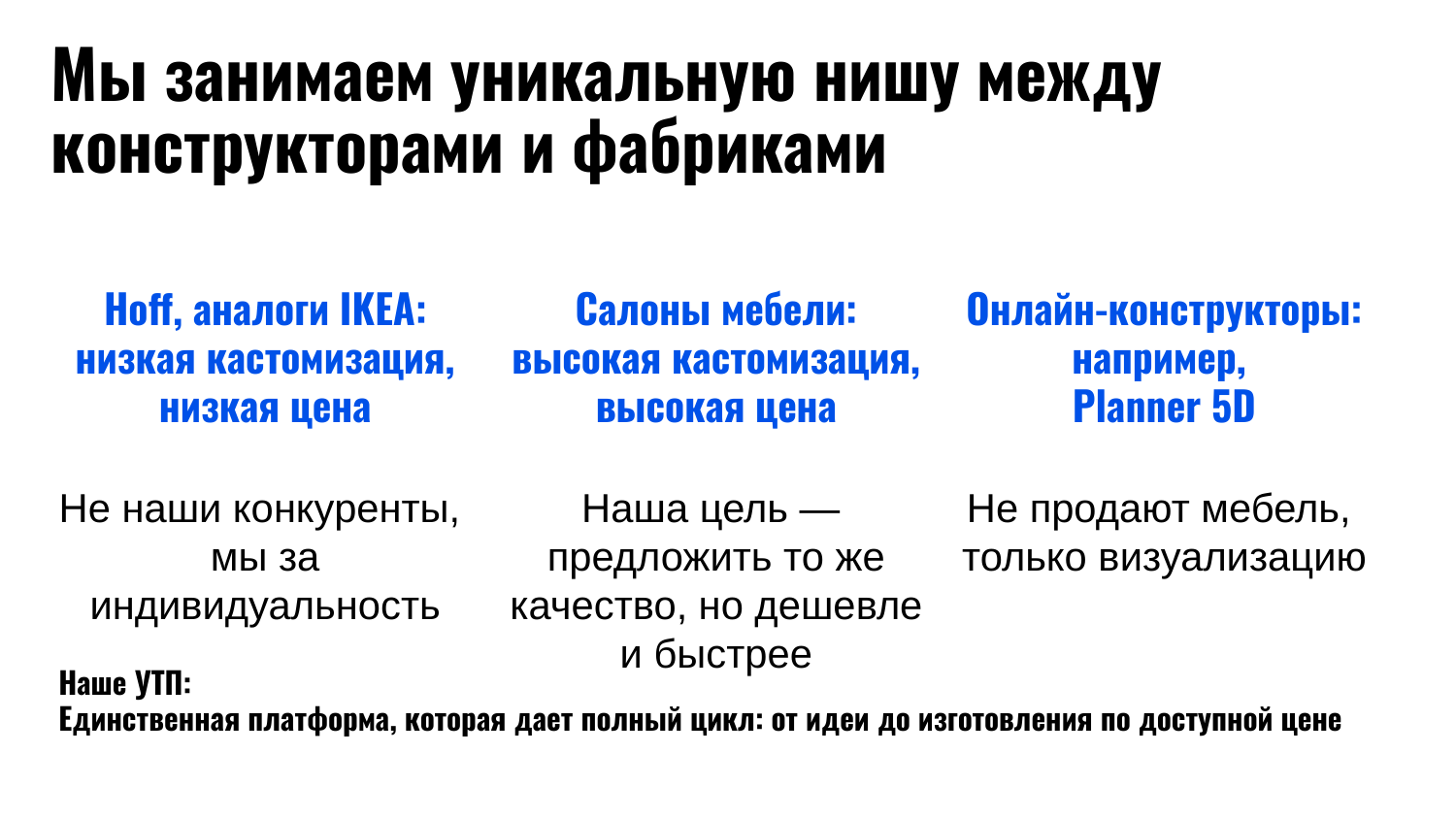

# Мы занимаем уникальную нишу между конструкторами и фабриками
Hoff, аналоги IKEA:
низкая кастомизация, низкая цена
Салоны мебели: высокая кастомизация,
высокая цена
Онлайн-конструкторы: например,
Planner 5D
Не наши конкуренты,
мы за индивидуальность
Наша цель —
предложить то же качество, но дешевле и быстрее
Не продают мебель,
только визуализацию
Наше УТП:
Единственная платформа, которая дает полный цикл: от идеи до изготовления по доступной цене